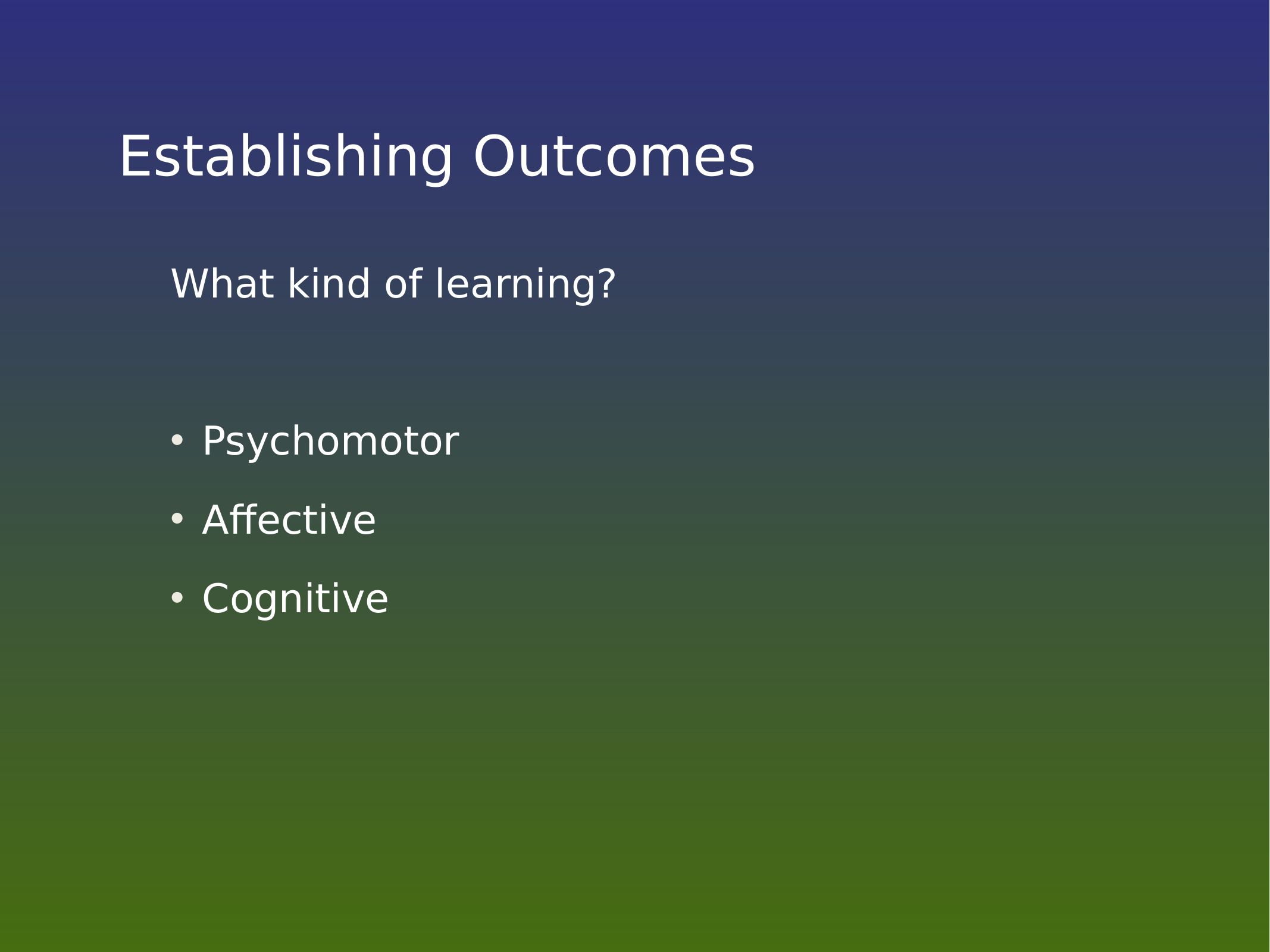

# Establishing Outcomes
What kind of learning?

Psychomotor
Affective
Cognitive